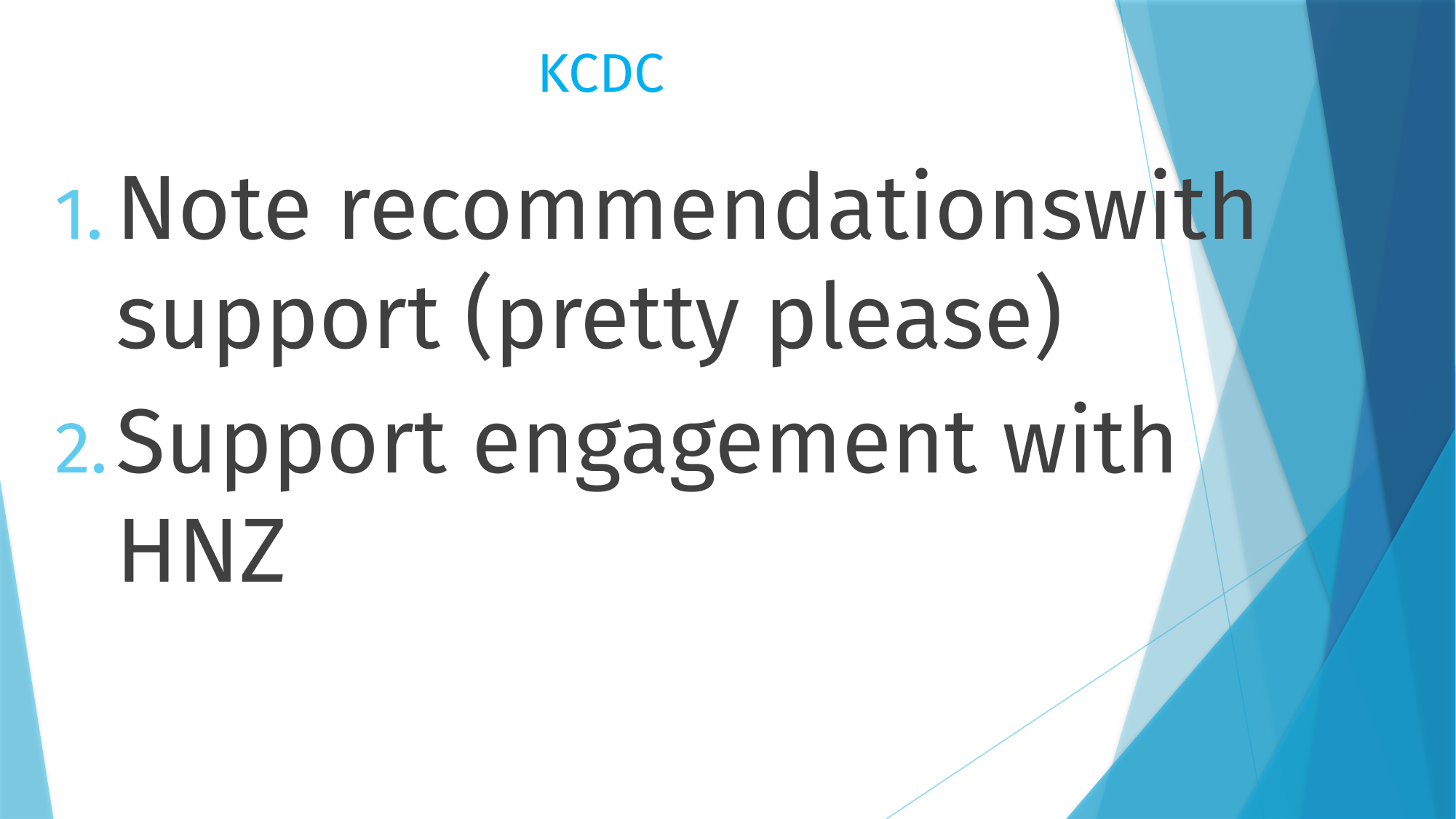

# KCDC
Note recommendationswith support (pretty please)
Support engagement with HNZ